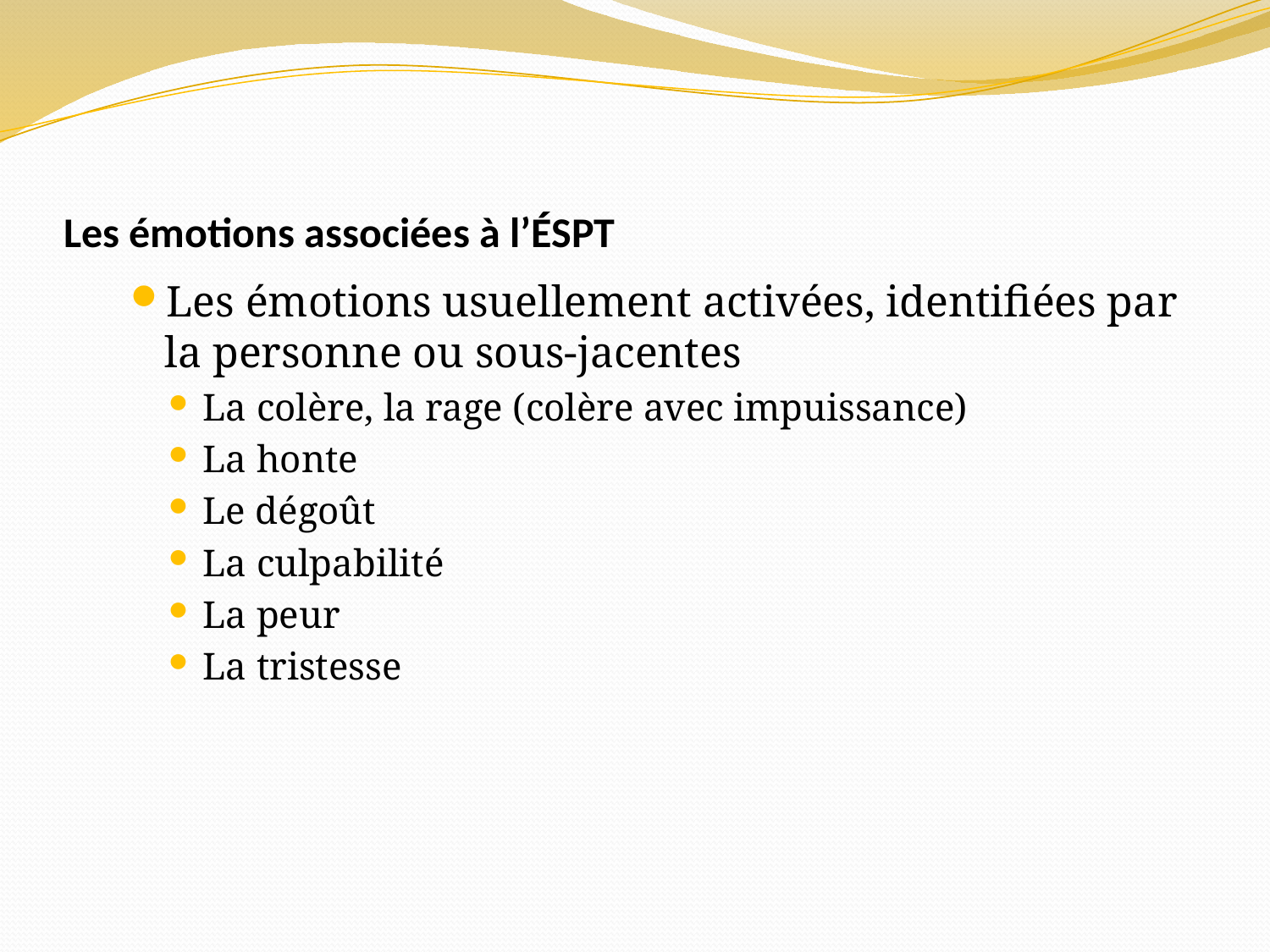

# Les émotions associées à l’ÉSPT
Les émotions usuellement activées, identifiées par la personne ou sous-jacentes
La colère, la rage (colère avec impuissance)
La honte
Le dégoût
La culpabilité
La peur
La tristesse